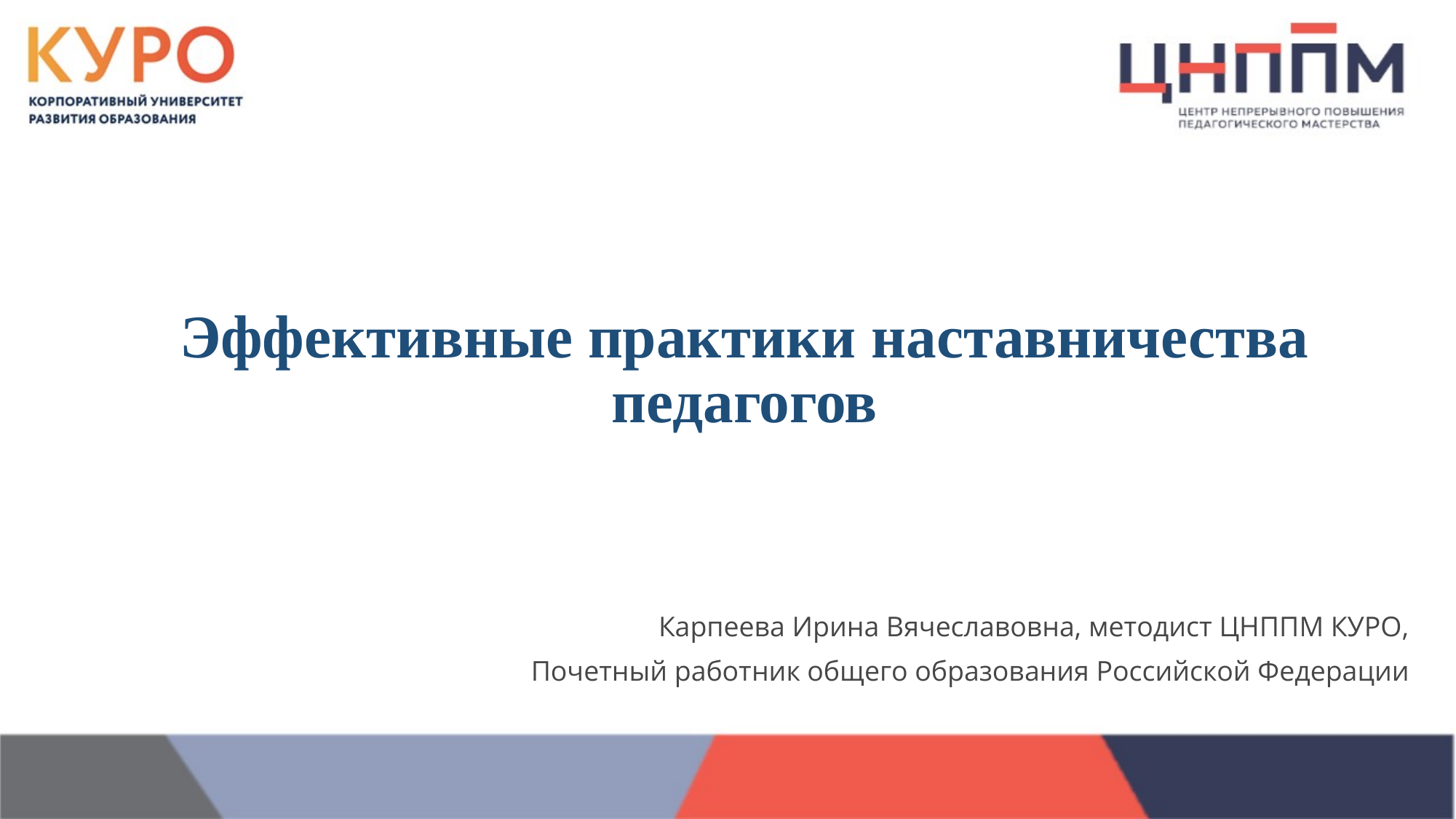

# Эффективные практики наставничества педагогов

Карпеева Ирина Вячеславовна, методист ЦНППМ КУРО,
Почетный работник общего образования Российской Федерации